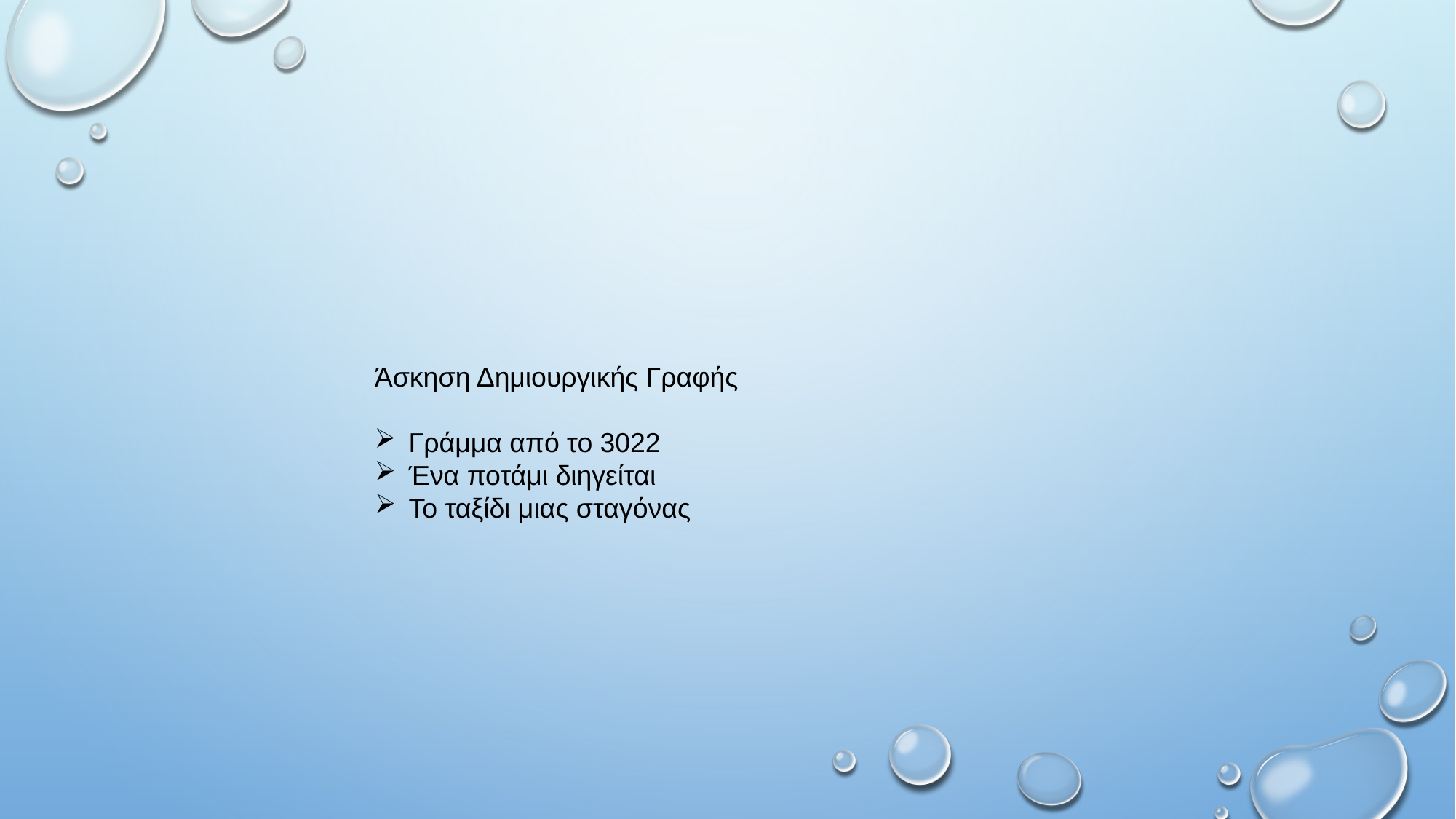

Άσκηση Δημιουργικής Γραφής

Γράμμα από το 3022
Ένα ποτάμι διηγείται
Το ταξίδι μιας σταγόνας